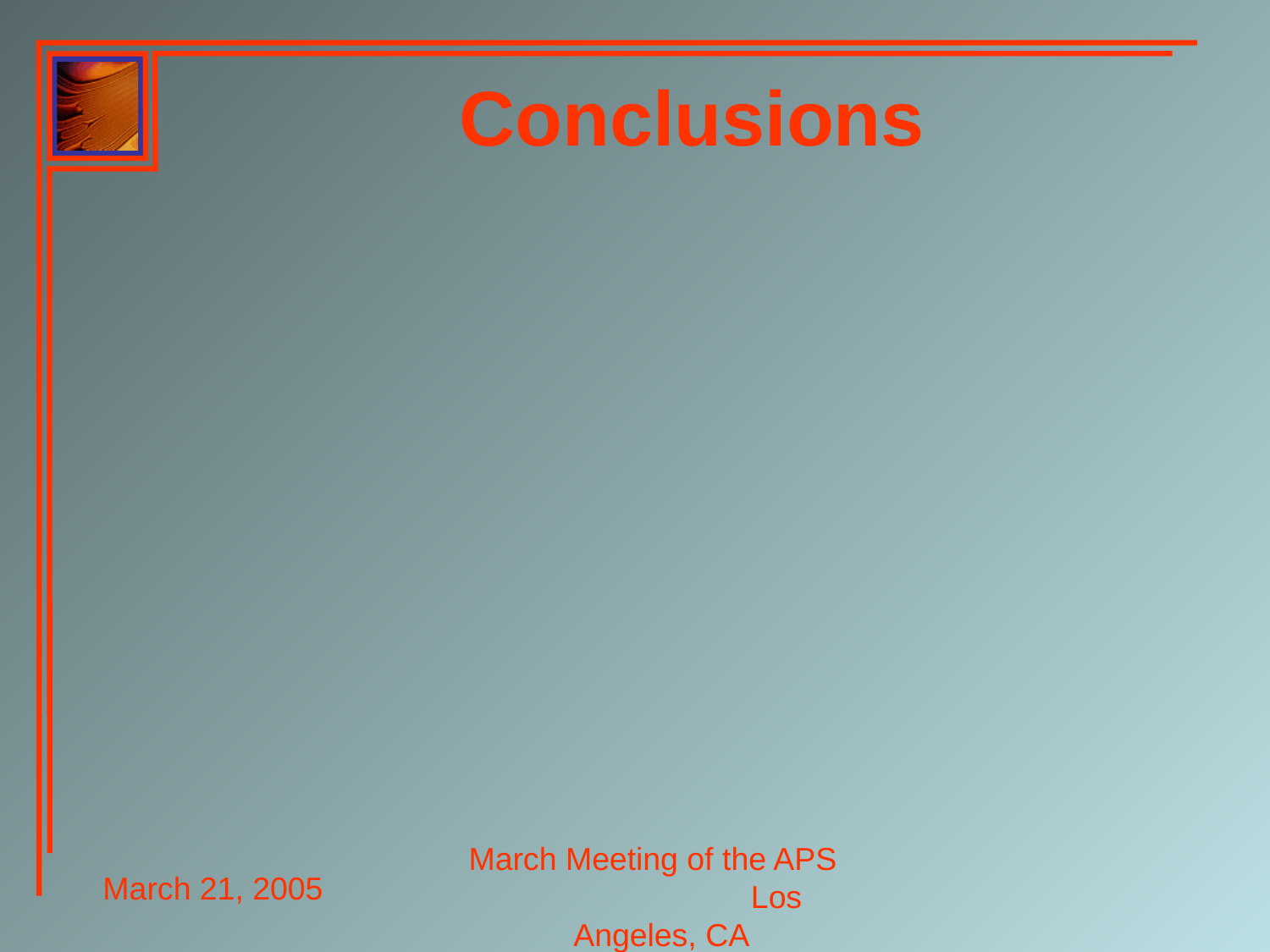

# Conclusions
 laser supplies energy to the system which results in momentum transfer between fish & surrounding fluid
 fluid is pumped backwards
 results of this experiment will be compared with modeling
 expect new insight into soft active materials

Future work
design experiment to determine if drag reduction is present in our system